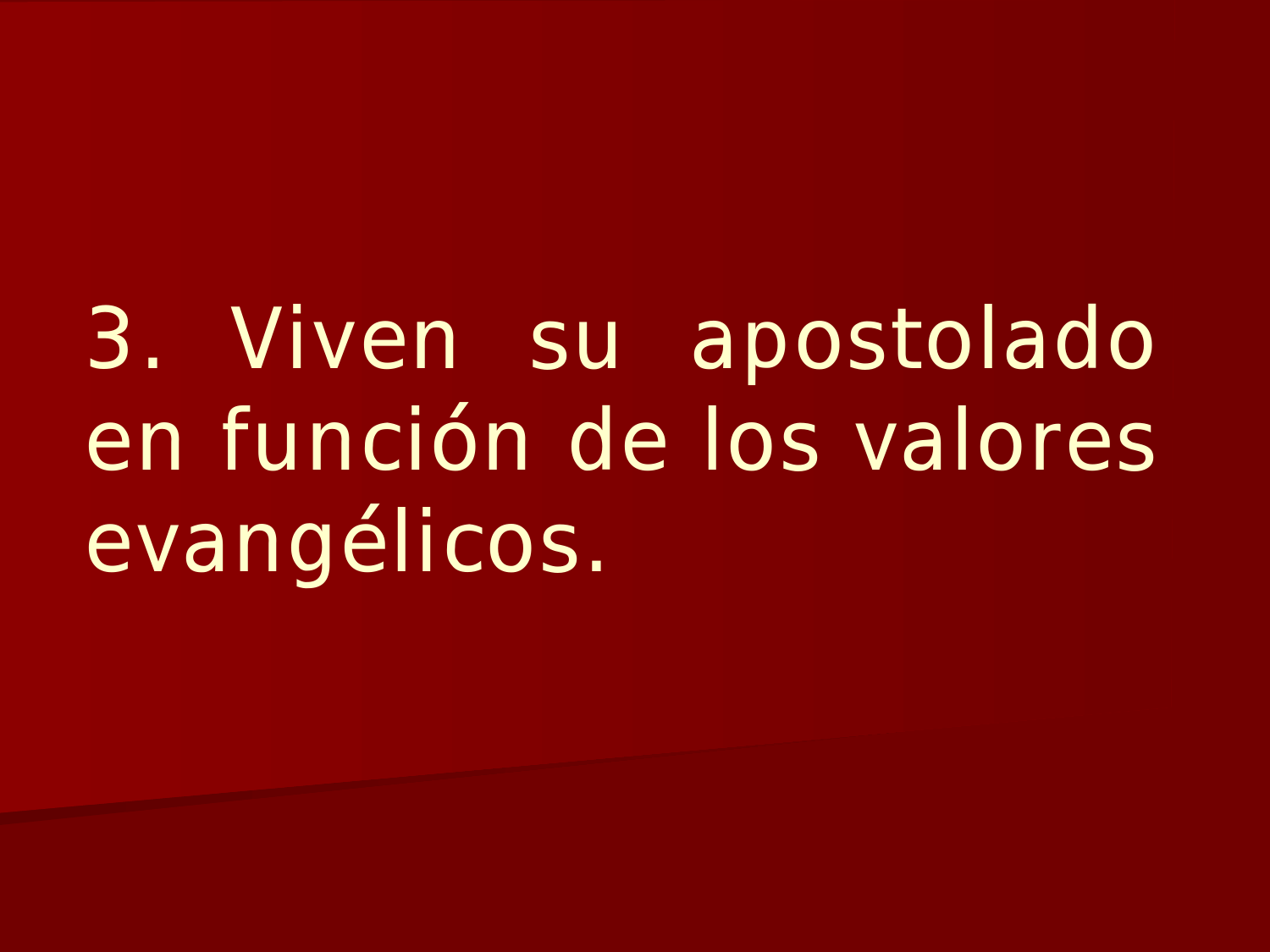

# 3. Viven su apostolado en función de los valores evangélicos.